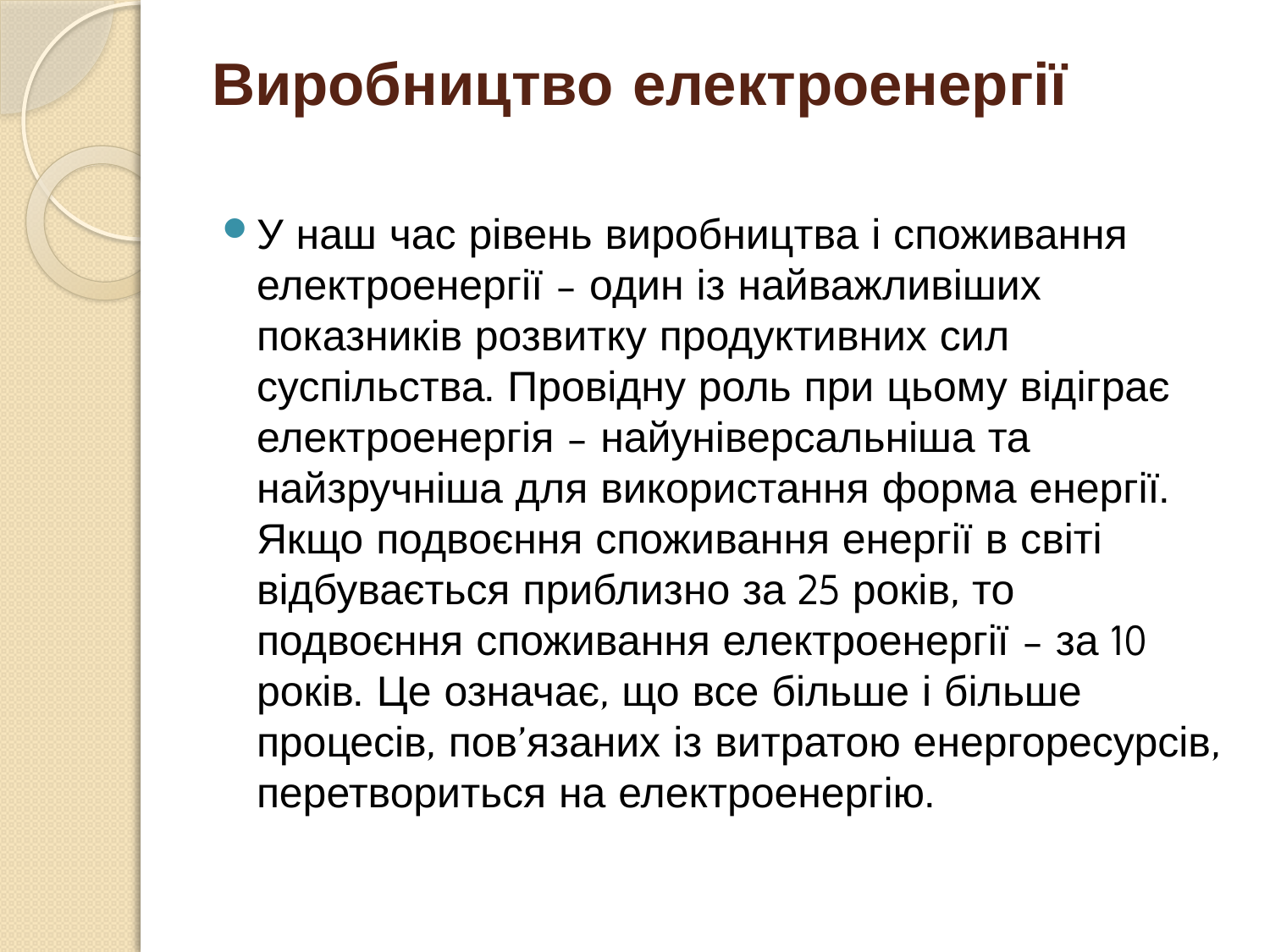

# Виробництво електроенергії
У наш час рівень виробництва і споживання електроенергії – один із найважливіших показників розвитку продуктивних сил суспільства. Провідну роль при цьому відіграє електроенергія – найуніверсальніша та найзручніша для використання форма енергії. Якщо подвоєння споживання енергії в світі відбувається приблизно за 25 років, то подвоєння споживання електроенергії – за 10 років. Це означає, що все більше і більше процесів, пов’язаних із витратою енергоресурсів, перетвориться на електроенергію.